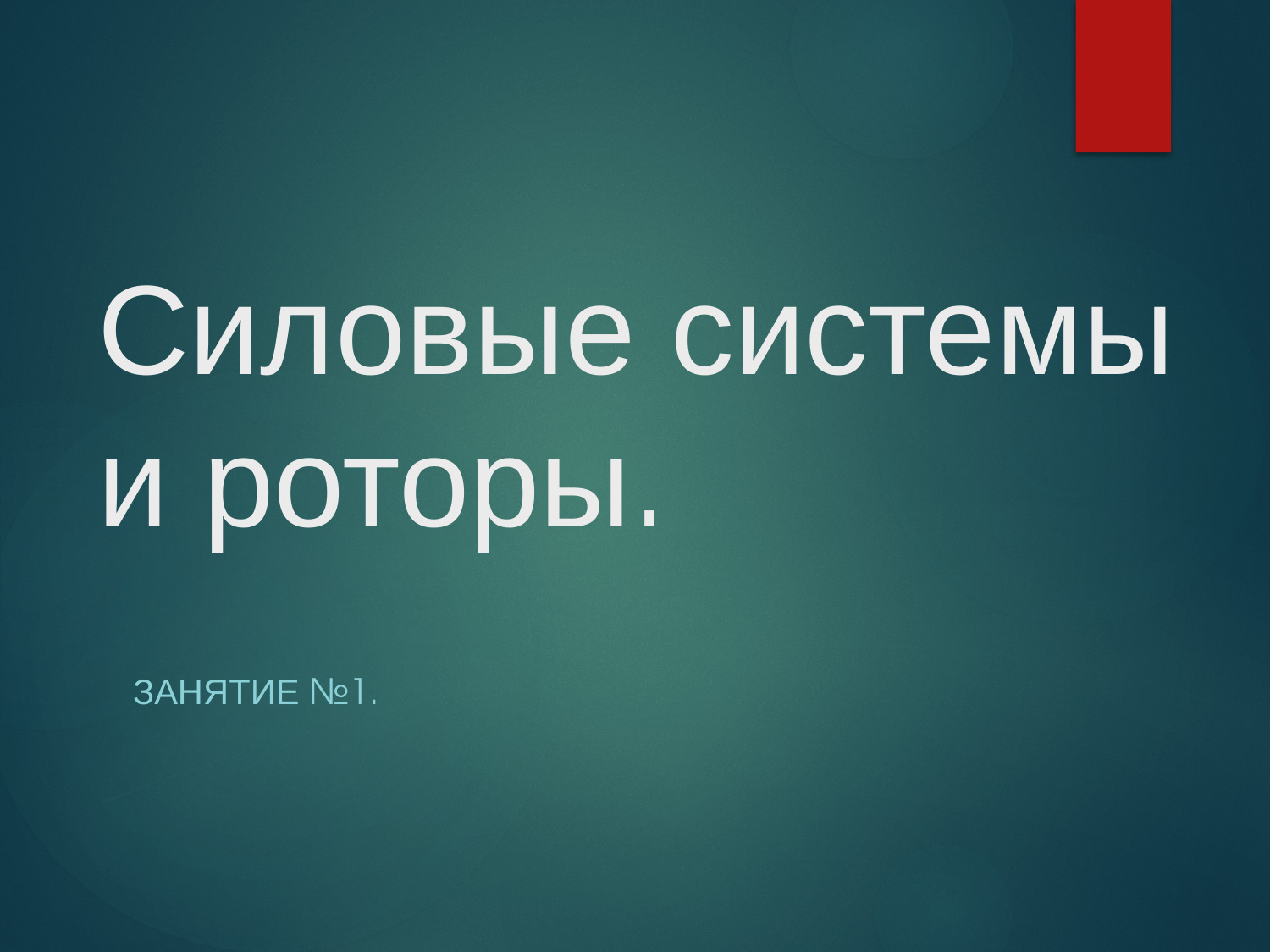

# Силовые системы и роторы.
Занятие №1.